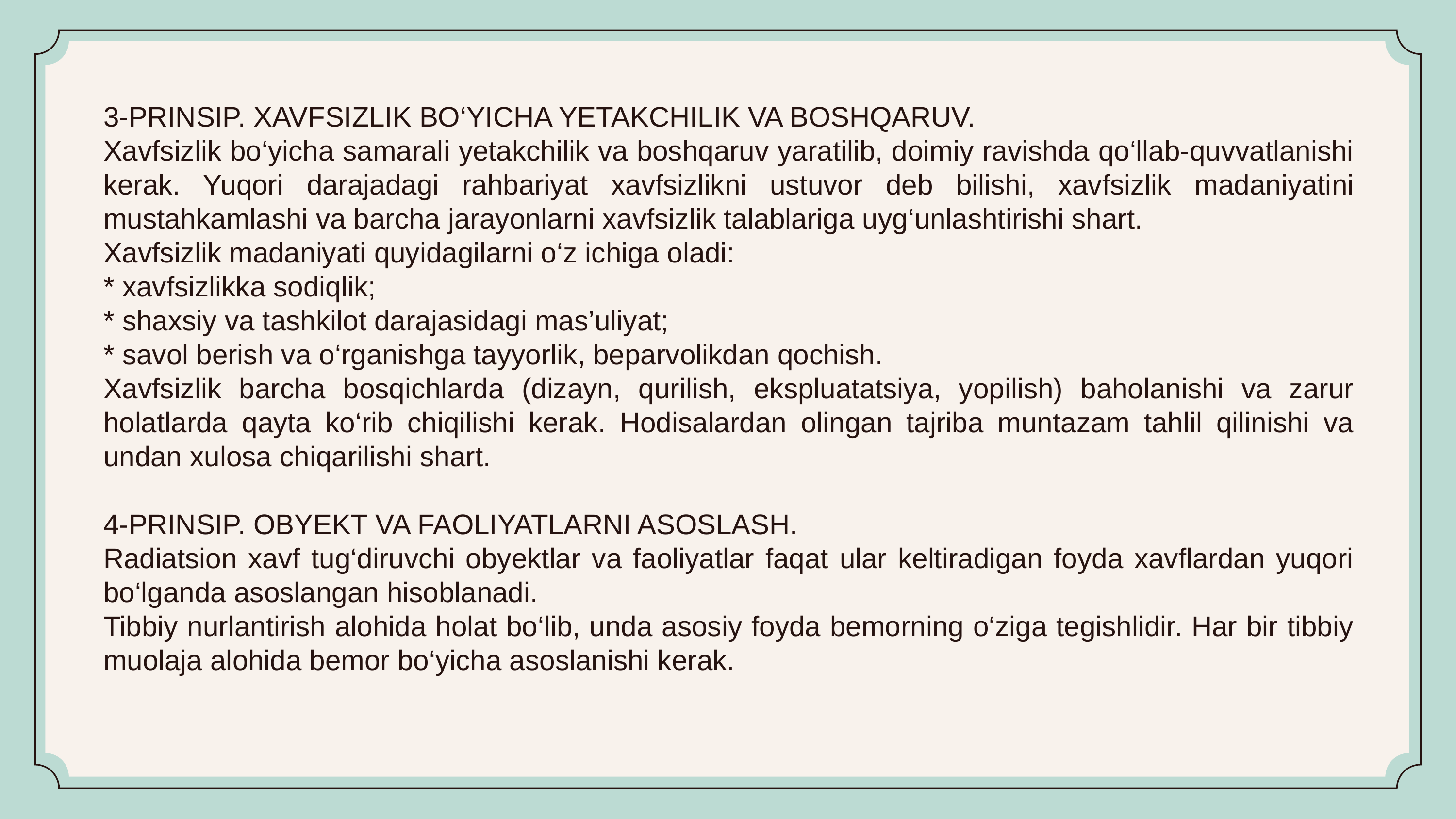

3-PRINSIP. XAVFSIZLIK BO‘YICHA YETAKCHILIK VA BOSHQARUV.
Xavfsizlik bo‘yicha samarali yetakchilik va boshqaruv yaratilib, doimiy ravishda qo‘llab-quvvatlanishi kerak. Yuqori darajadagi rahbariyat xavfsizlikni ustuvor deb bilishi, xavfsizlik madaniyatini mustahkamlashi va barcha jarayonlarni xavfsizlik talablariga uyg‘unlashtirishi shart.
Xavfsizlik madaniyati quyidagilarni o‘z ichiga oladi:
* xavfsizlikka sodiqlik;
* shaxsiy va tashkilot darajasidagi mas’uliyat;
* savol berish va o‘rganishga tayyorlik, beparvolikdan qochish.
Xavfsizlik barcha bosqichlarda (dizayn, qurilish, ekspluatatsiya, yopilish) baholanishi va zarur holatlarda qayta ko‘rib chiqilishi kerak. Hodisalardan olingan tajriba muntazam tahlil qilinishi va undan xulosa chiqarilishi shart.

4-PRINSIP. OBYEKT VA FAOLIYATLARNI ASOSLASH.
Radiatsion xavf tug‘diruvchi obyektlar va faoliyatlar faqat ular keltiradigan foyda xavflardan yuqori bo‘lganda asoslangan hisoblanadi.
Tibbiy nurlantirish alohida holat bo‘lib, unda asosiy foyda bemorning o‘ziga tegishlidir. Har bir tibbiy muolaja alohida bemor bo‘yicha asoslanishi kerak.